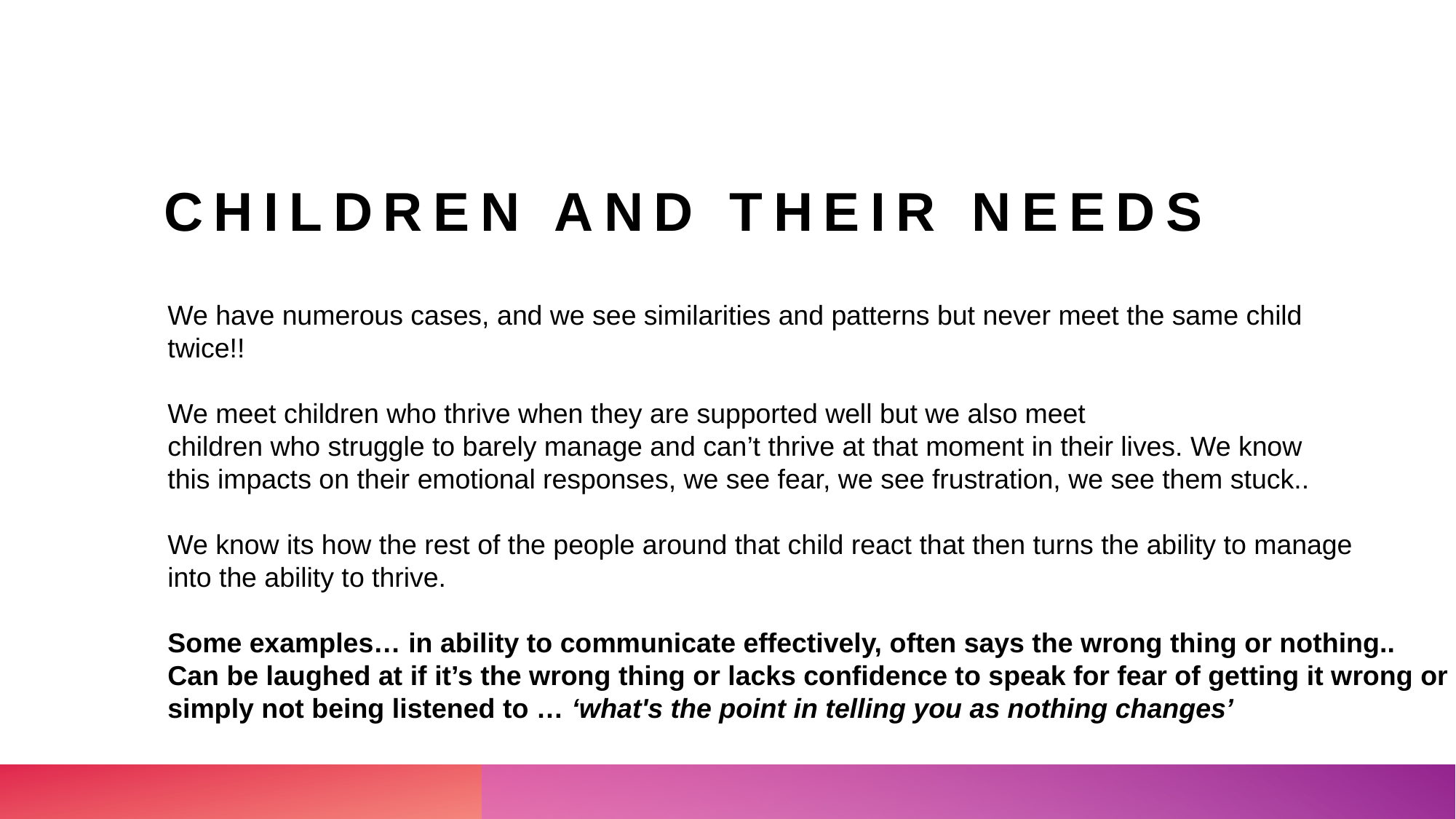

# Children and their needs
We have numerous cases, and we see similarities and patterns but never meet the same child
twice!!

We meet children who thrive when they are supported well but we also meet
children who struggle to barely manage and can’t thrive at that moment in their lives. We know
this impacts on their emotional responses, we see fear, we see frustration, we see them stuck..

We know its how the rest of the people around that child react that then turns the ability to manage
into the ability to thrive.

Some examples… in ability to communicate effectively, often says the wrong thing or nothing..
Can be laughed at if it’s the wrong thing or lacks confidence to speak for fear of getting it wrong or
simply not being listened to … ‘what's the point in telling you as nothing changes’